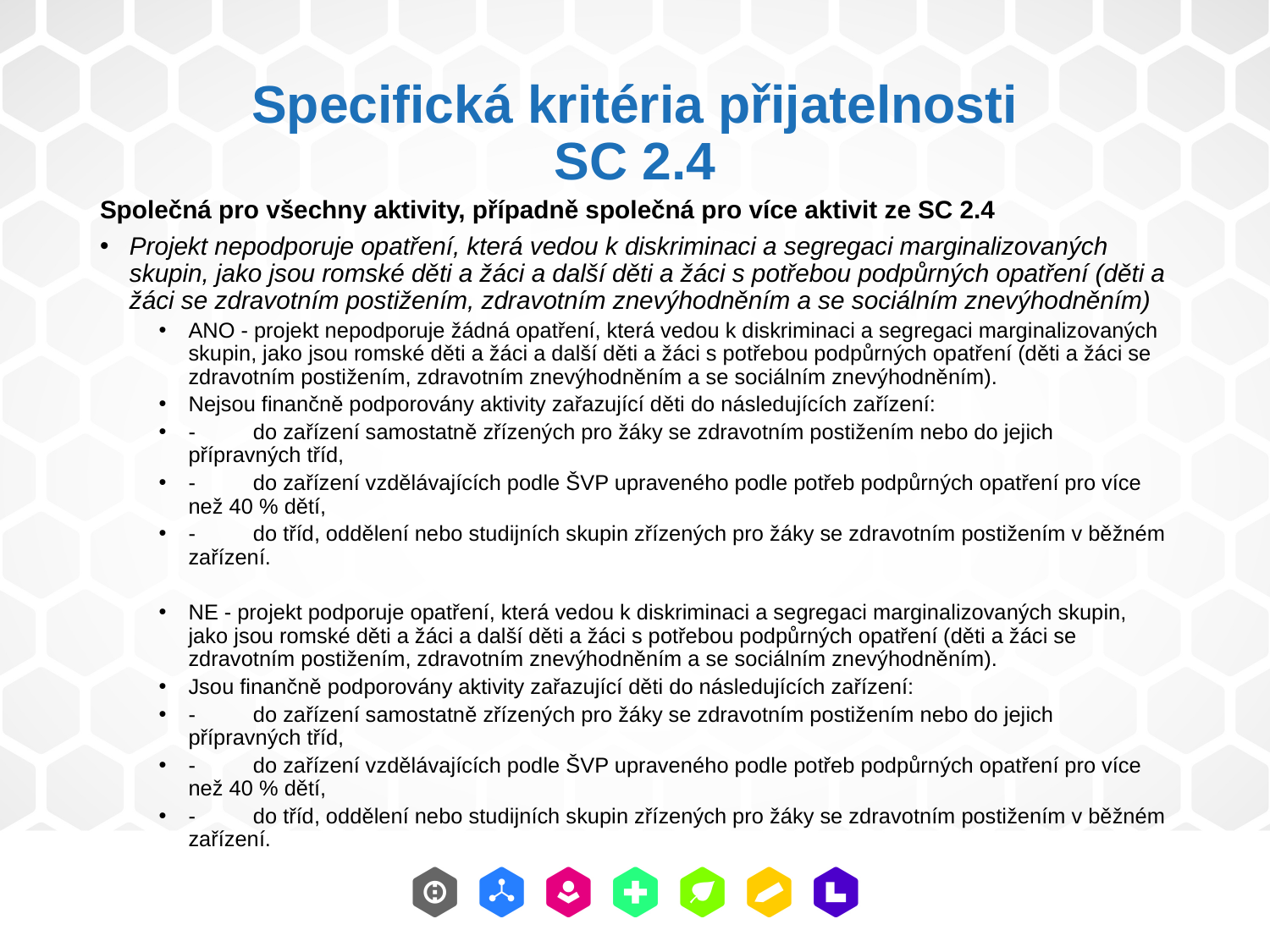

# Specifická kritéria přijatelnosti SC 2.4
Společná pro všechny aktivity, případně společná pro více aktivit ze SC 2.4
Projekt nepodporuje opatření, která vedou k diskriminaci a segregaci marginalizovaných skupin, jako jsou romské děti a žáci a další děti a žáci s potřebou podpůrných opatření (děti a žáci se zdravotním postižením, zdravotním znevýhodněním a se sociálním znevýhodněním)
ANO - projekt nepodporuje žádná opatření, která vedou k diskriminaci a segregaci marginalizovaných skupin, jako jsou romské děti a žáci a další děti a žáci s potřebou podpůrných opatření (děti a žáci se zdravotním postižením, zdravotním znevýhodněním a se sociálním znevýhodněním).
Nejsou finančně podporovány aktivity zařazující děti do následujících zařízení:
-	do zařízení samostatně zřízených pro žáky se zdravotním postižením nebo do jejich přípravných tříd,
-	do zařízení vzdělávajících podle ŠVP upraveného podle potřeb podpůrných opatření pro více než 40 % dětí,
-	do tříd, oddělení nebo studijních skupin zřízených pro žáky se zdravotním postižením v běžném zařízení.

NE - projekt podporuje opatření, která vedou k diskriminaci a segregaci marginalizovaných skupin, jako jsou romské děti a žáci a další děti a žáci s potřebou podpůrných opatření (děti a žáci se zdravotním postižením, zdravotním znevýhodněním a se sociálním znevýhodněním).
Jsou finančně podporovány aktivity zařazující děti do následujících zařízení:
-	do zařízení samostatně zřízených pro žáky se zdravotním postižením nebo do jejich přípravných tříd,
-	do zařízení vzdělávajících podle ŠVP upraveného podle potřeb podpůrných opatření pro více než 40 % dětí,
-	do tříd, oddělení nebo studijních skupin zřízených pro žáky se zdravotním postižením v běžném zařízení.